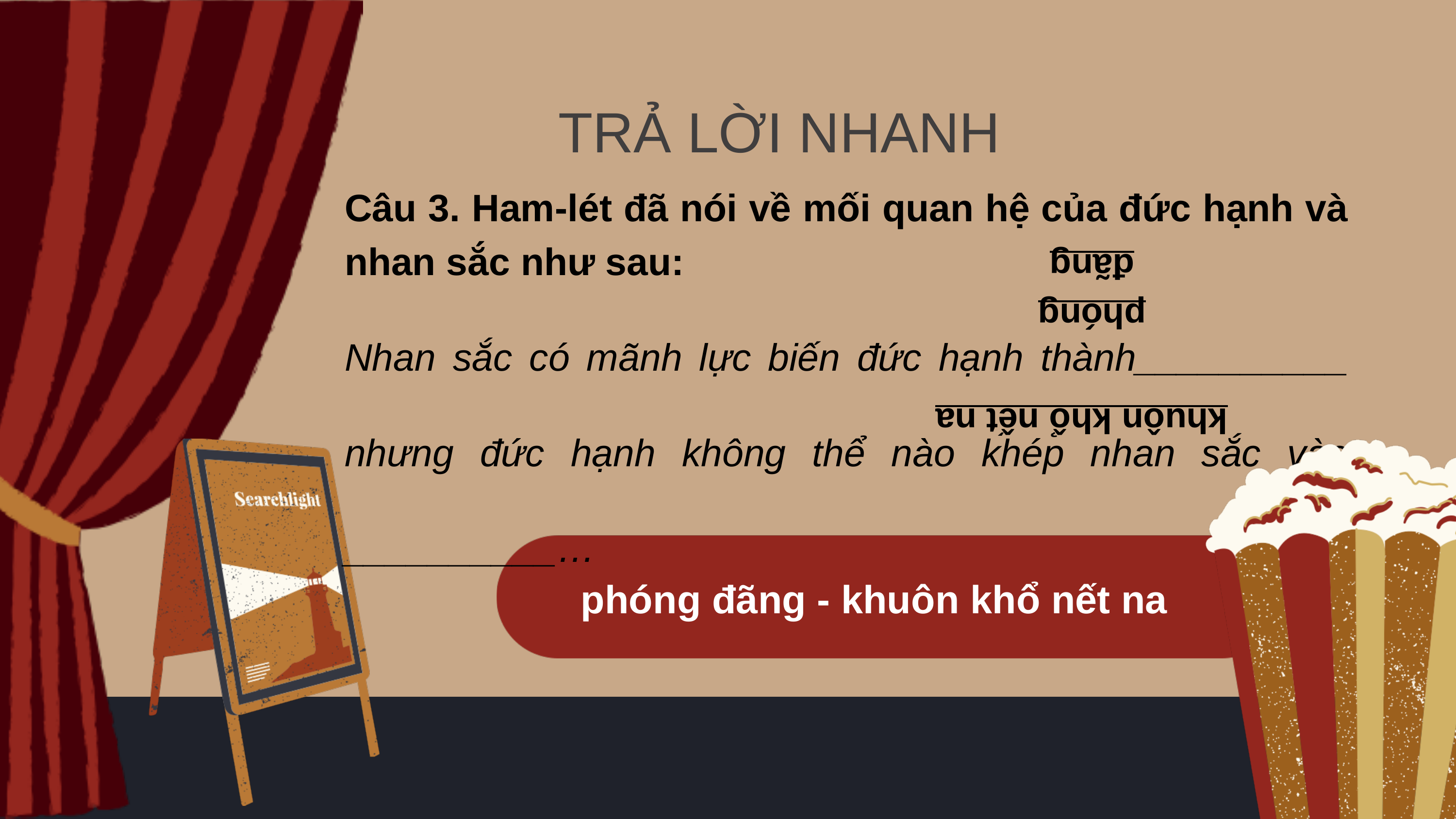

TRẢ LỜI NHANH
Câu 3. Ham-lét đã nói về mối quan hệ của đức hạnh và nhan sắc như sau:
Nhan sắc có mãnh lực biến đức hạnh thành__________ nhưng đức hạnh không thể nào khép nhan sắc vào __________…

phóng đãng
khuôn khổ nết na

phóng đãng - khuôn khổ nết na